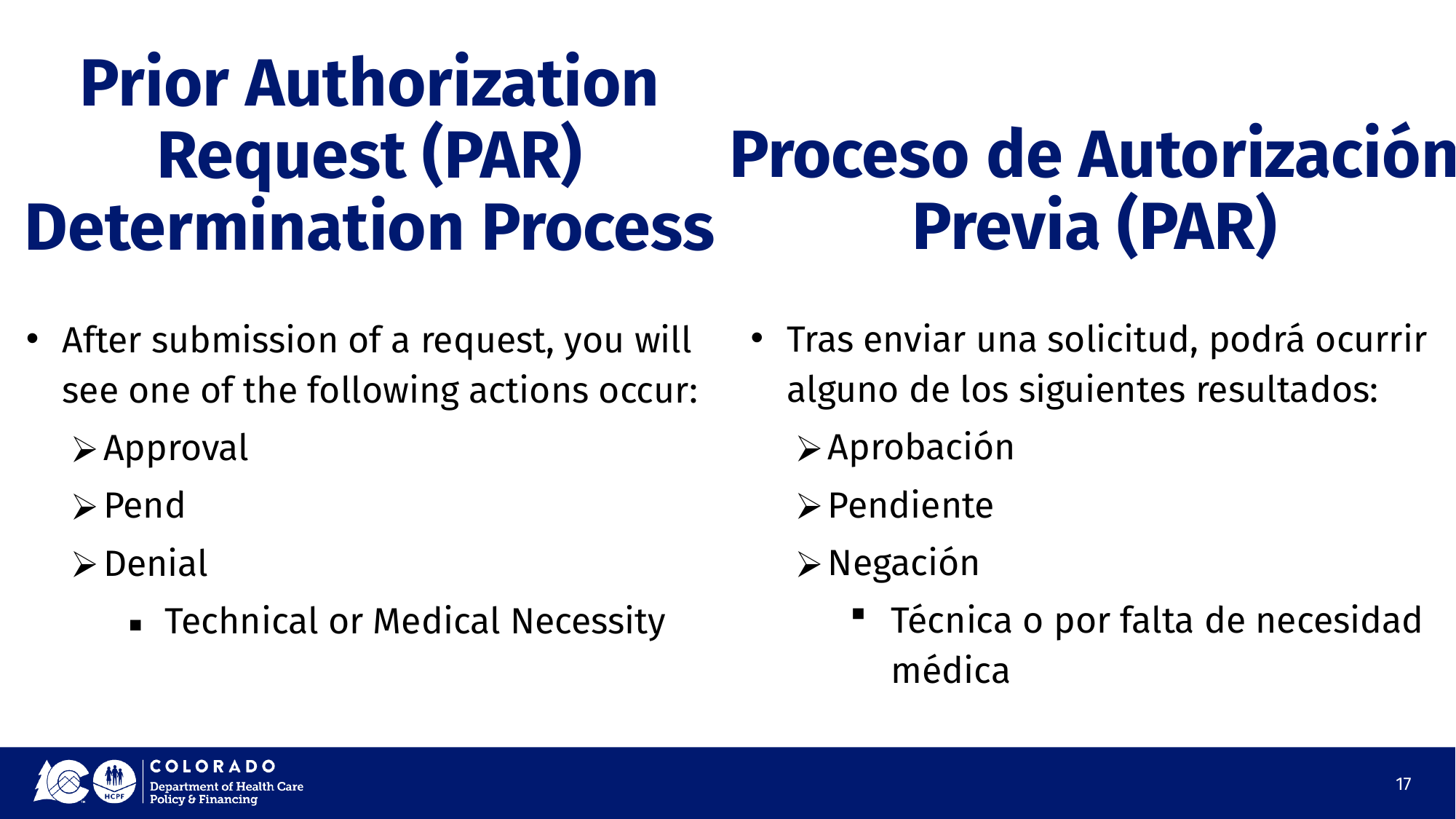

Proceso de Autorización Previa (PAR)
# Prior Authorization Request (PAR) Determination Process
Tras enviar una solicitud, podrá ocurrir alguno de los siguientes resultados:​
Aprobación
Pendiente
Negación
Técnica o por falta de necesidad médica
After submission of a request, you will see one of the following actions occur:​
Approval
Pend
Denial
Technical or Medical Necessity
17